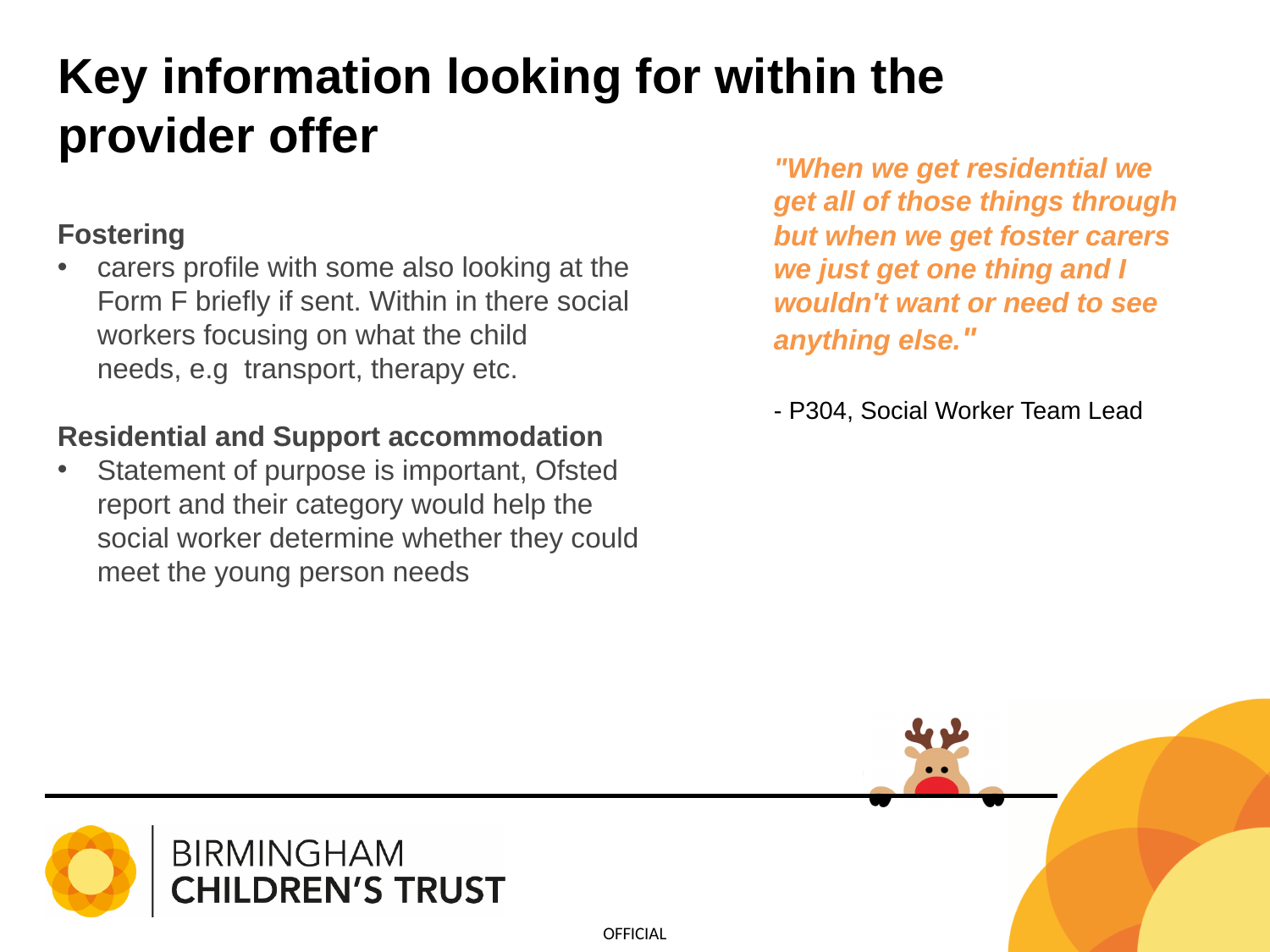

# Key information looking for within the provider offer
"When we get residential we get all of those things through but when we get foster carers we just get one thing and I wouldn't want or need to see anything else."

- P304, Social Worker Team Lead
Fostering
carers profile with some also looking at the Form F briefly if sent. Within in there social workers focusing on what the child needs, e.g  transport, therapy etc.
Residential and Support accommodation
Statement of purpose is important, Ofsted report and their category would help the social worker determine whether they could meet the young person needs